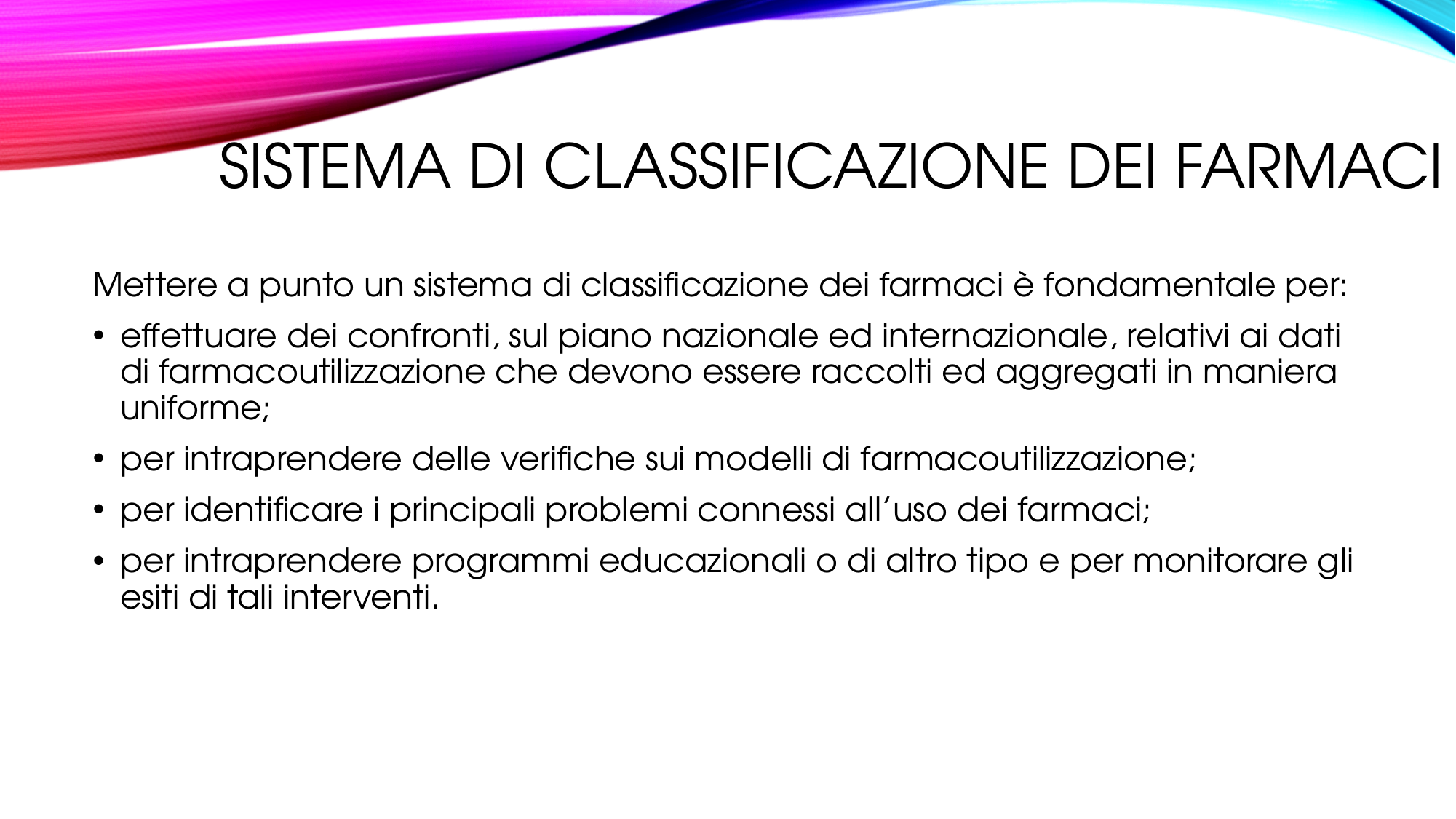

# Sistema di classificazione dei farmaci
Mettere a punto un sistema di classificazione dei farmaci è fondamentale per:
effettuare dei confronti, sul piano nazionale ed internazionale, relativi ai dati di farmacoutilizzazione che devono essere raccolti ed aggregati in maniera uniforme;
per intraprendere delle verifiche sui modelli di farmacoutilizzazione;
per identificare i principali problemi connessi all’uso dei farmaci;
per intraprendere programmi educazionali o di altro tipo e per monitorare gli esiti di tali interventi.